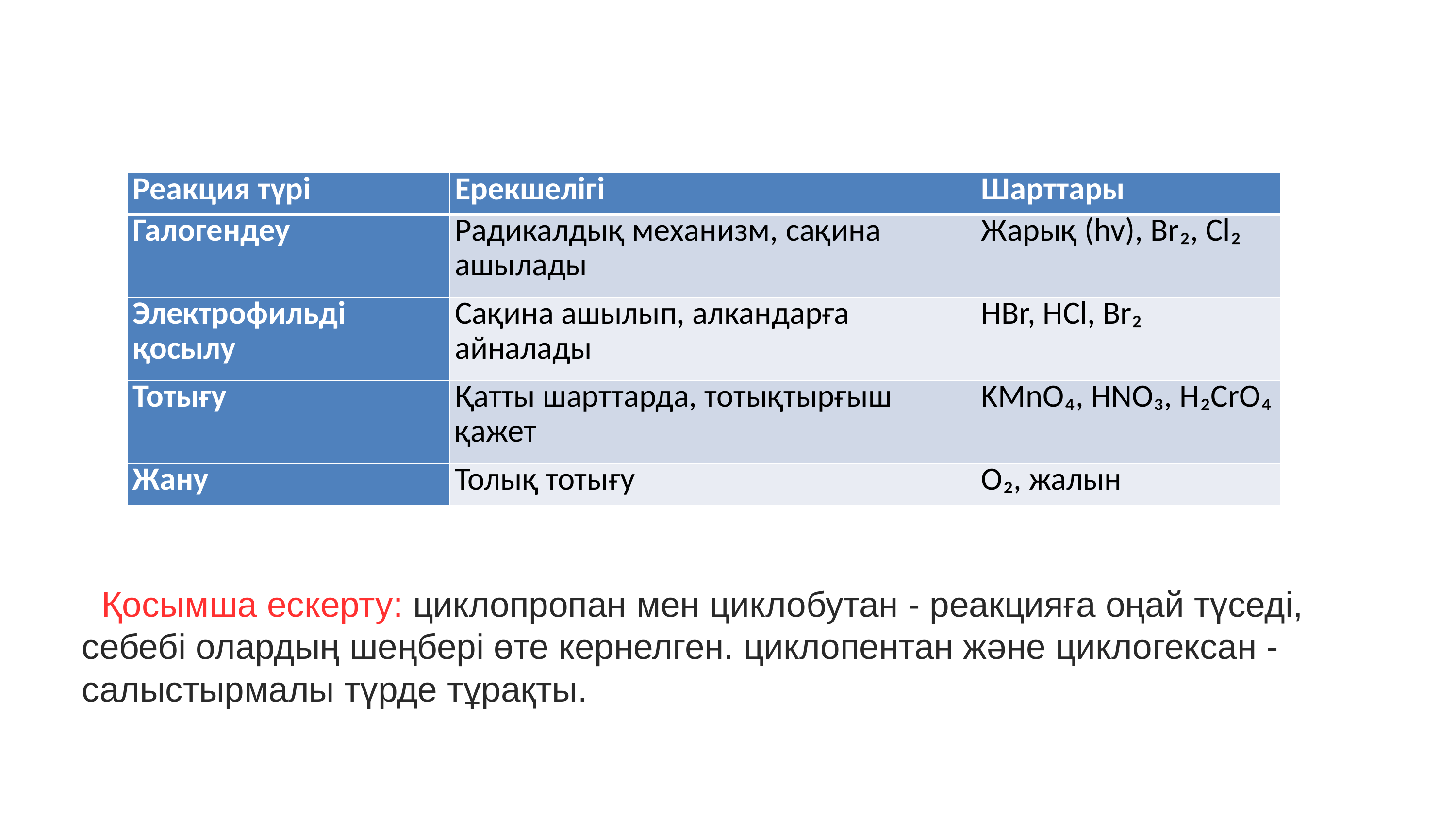

| Реакция түрі | Ерекшелігі | Шарттары |
| --- | --- | --- |
| Галогендеу | Радикалдық механизм, сақина ашылады | Жарық (hv), Br₂, Cl₂ |
| Электрофильді қосылу | Сақина ашылып, алкандарға айналады | HBr, HCl, Br₂ |
| Тотығу | Қатты шарттарда, тотықтырғыш қажет | KMnO₄, HNO₃, H₂CrO₄ |
| Жану | Толық тотығу | O₂, жалын |
  Қосымша ескерту: циклопропан мен циклобутан - реакцияға оңай түседі, себебі олардың шеңбері өте кернелген. циклопентан және циклогексан - салыстырмалы түрде тұрақты.